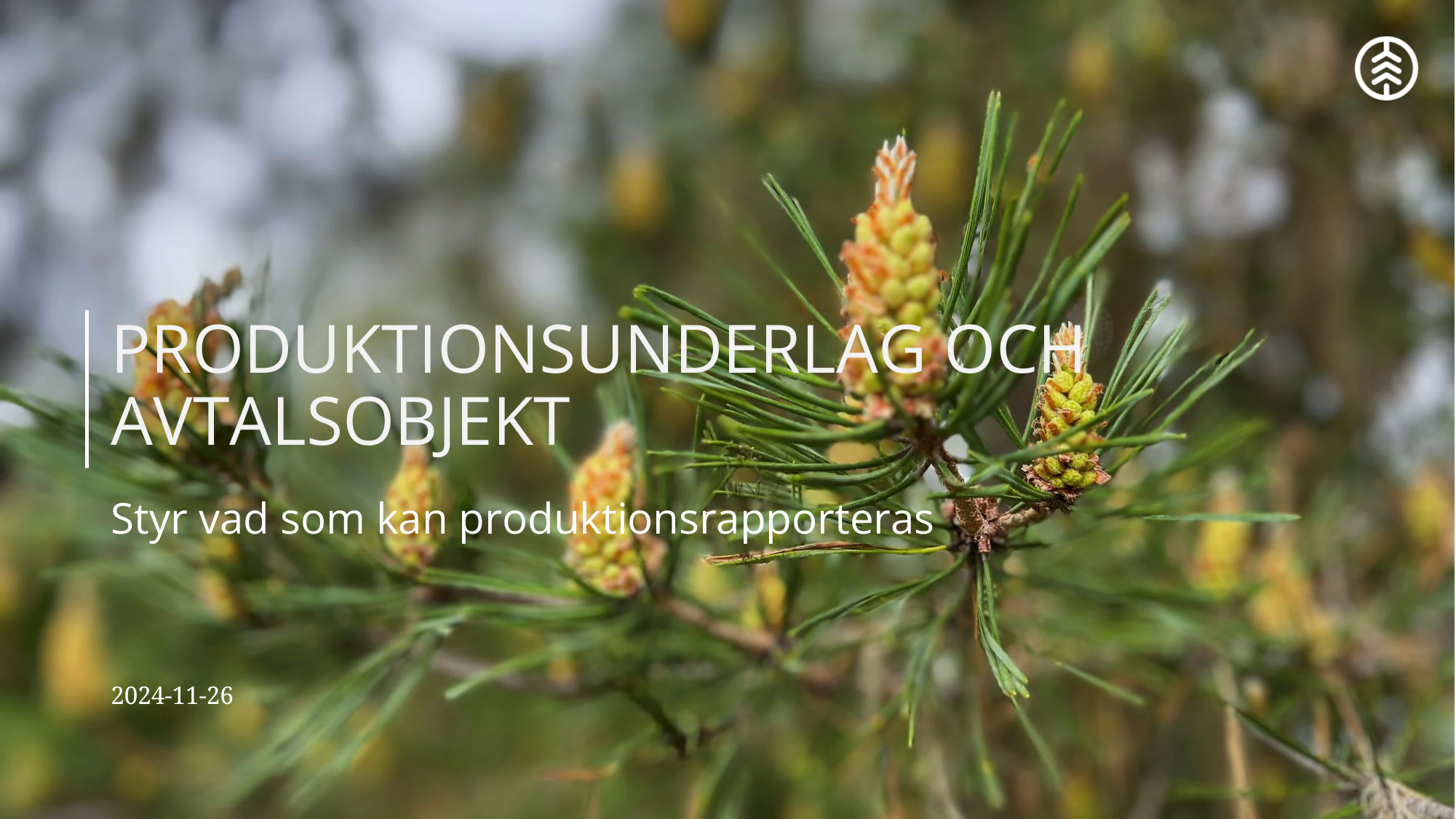

# Produktionsunderlag och avtalsobjekt
Styr vad som kan produktionsrapporteras
2024-11-26